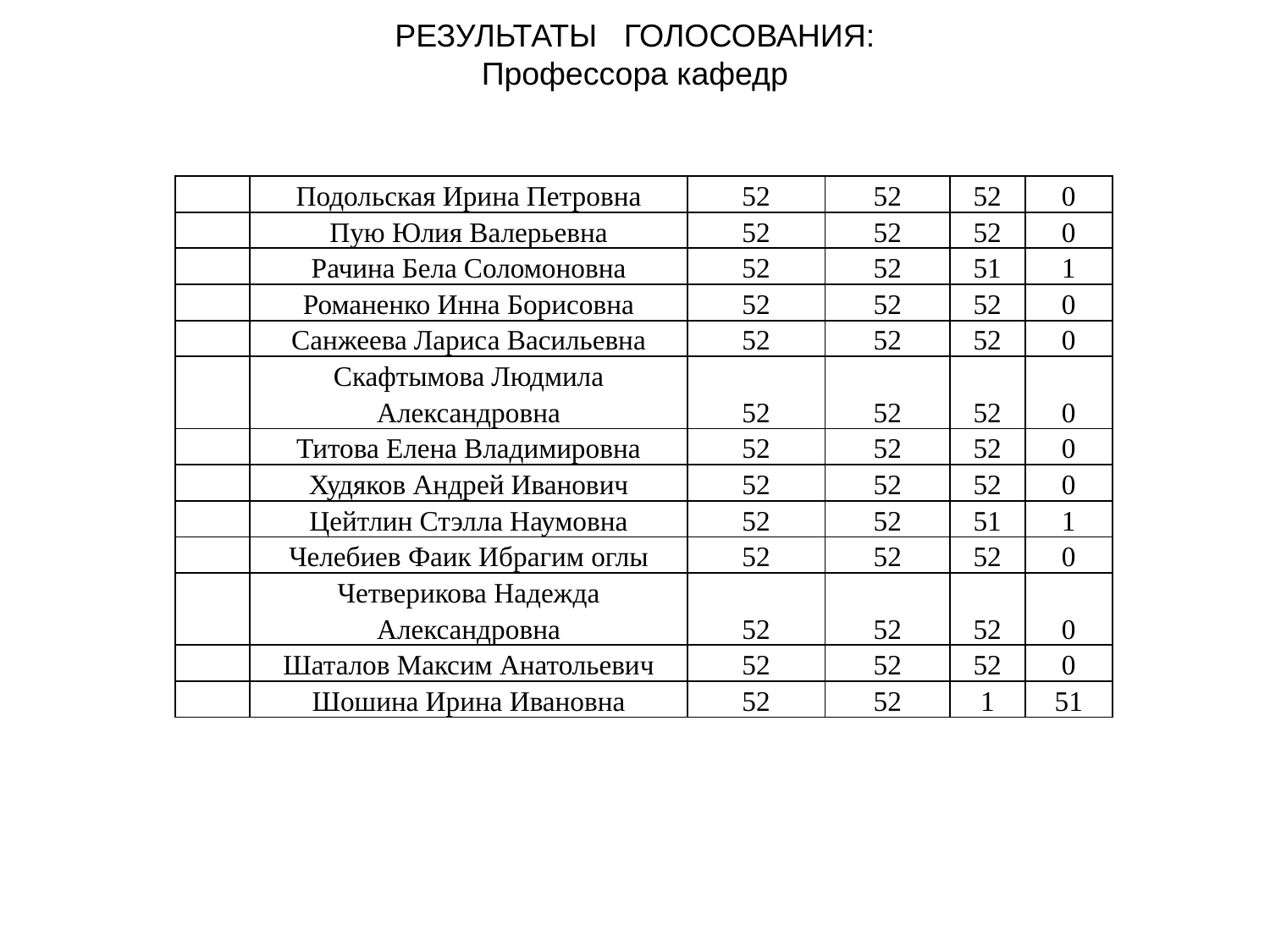

РЕЗУЛЬТАТЫ   ГОЛОСОВАНИЯ:
Профессора кафедр

|  | Подольская Ирина Петровна | 52 | 52 | 52 | 0 |
| --- | --- | --- | --- | --- | --- |
|  | Пую Юлия Валерьевна | 52 | 52 | 52 | 0 |
|  | Рачина Бела Соломоновна | 52 | 52 | 51 | 1 |
|  | Романенко Инна Борисовна | 52 | 52 | 52 | 0 |
|  | Санжеева Лариса Васильевна | 52 | 52 | 52 | 0 |
|  | Скафтымова Людмила Александровна | 52 | 52 | 52 | 0 |
|  | Титова Елена Владимировна | 52 | 52 | 52 | 0 |
|  | Худяков Андрей Иванович | 52 | 52 | 52 | 0 |
|  | Цейтлин Стэлла Наумовна | 52 | 52 | 51 | 1 |
|  | Челебиев Фаик Ибрагим оглы | 52 | 52 | 52 | 0 |
|  | Четверикова Надежда Александровна | 52 | 52 | 52 | 0 |
|  | Шаталов Максим Анатольевич | 52 | 52 | 52 | 0 |
|  | Шошина Ирина Ивановна | 52 | 52 | 1 | 51 |